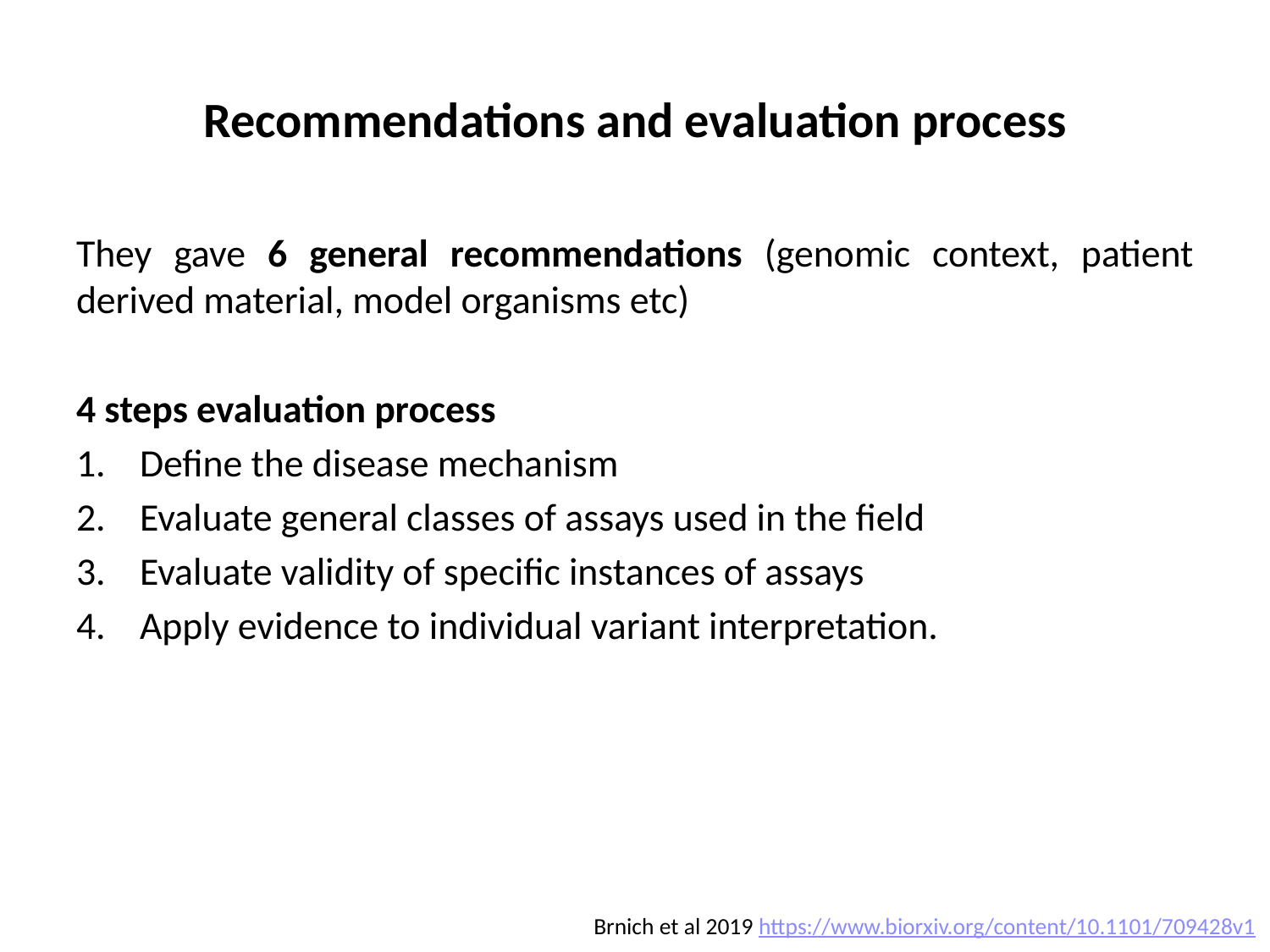

# Recommendations and evaluation process
They gave 6 general recommendations (genomic context, patient derived material, model organisms etc)

4 steps evaluation process
Define the disease mechanism
Evaluate general classes of assays used in the field
Evaluate validity of specific instances of assays
Apply evidence to individual variant interpretation.

Brnich et al 2019 https://www.biorxiv.org/content/10.1101/709428v1